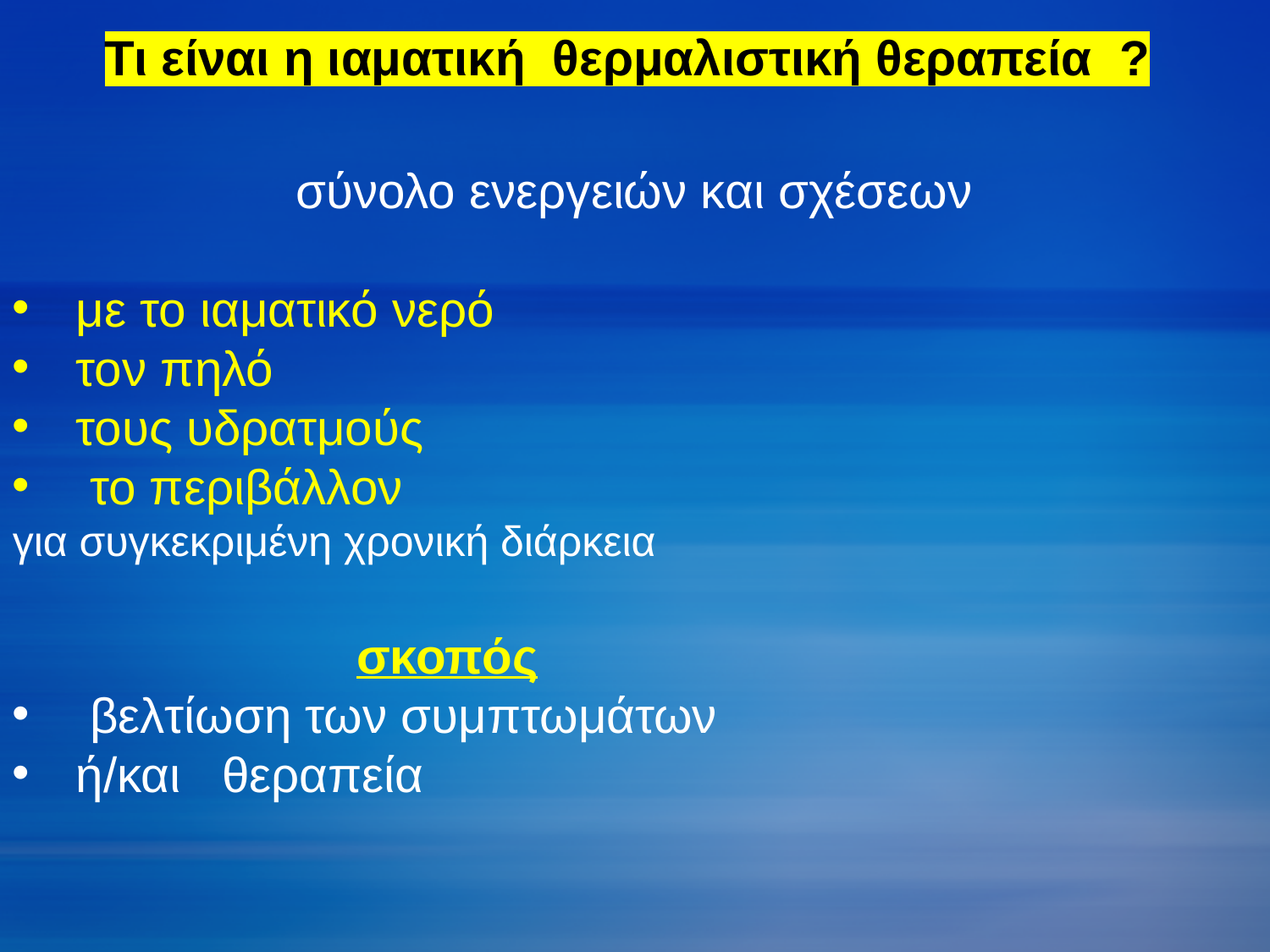

Τι είναι η ιαματική  θερμαλιστική θεραπεία  ?

 σύνολο ενεργειών και σχέσεων

με το ιαματικό νερό
τον πηλό
τους υδρατμούς
 το περιβάλλον
για συγκεκριμένη χρονική διάρκεια

                         σκοπός
 βελτίωση των συμπτωμάτων
ή/και   θεραπεία